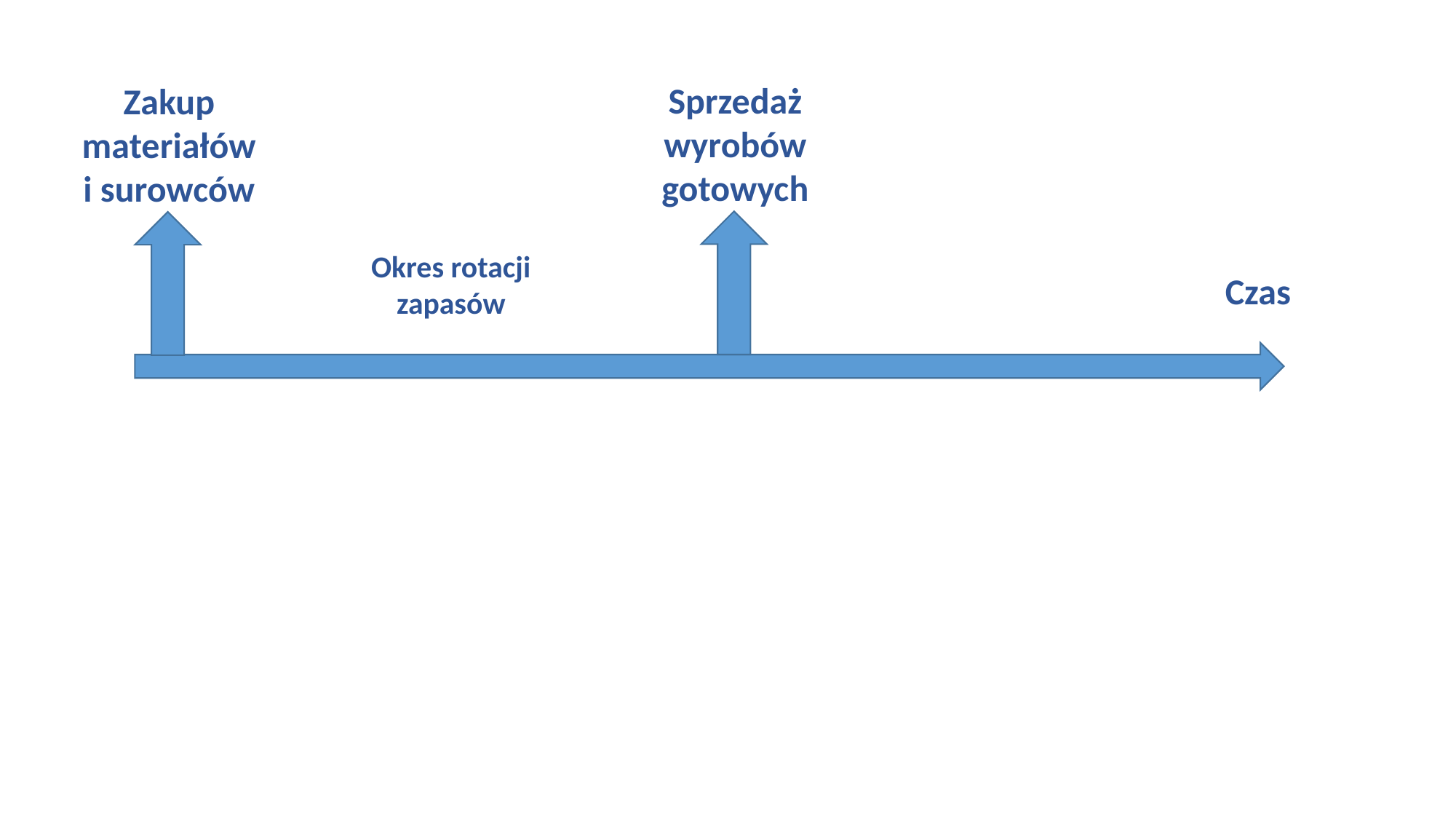

Sprzedaż wyrobów gotowych
Zakup materiałów i surowców

Okres rotacji zapasów
Czas